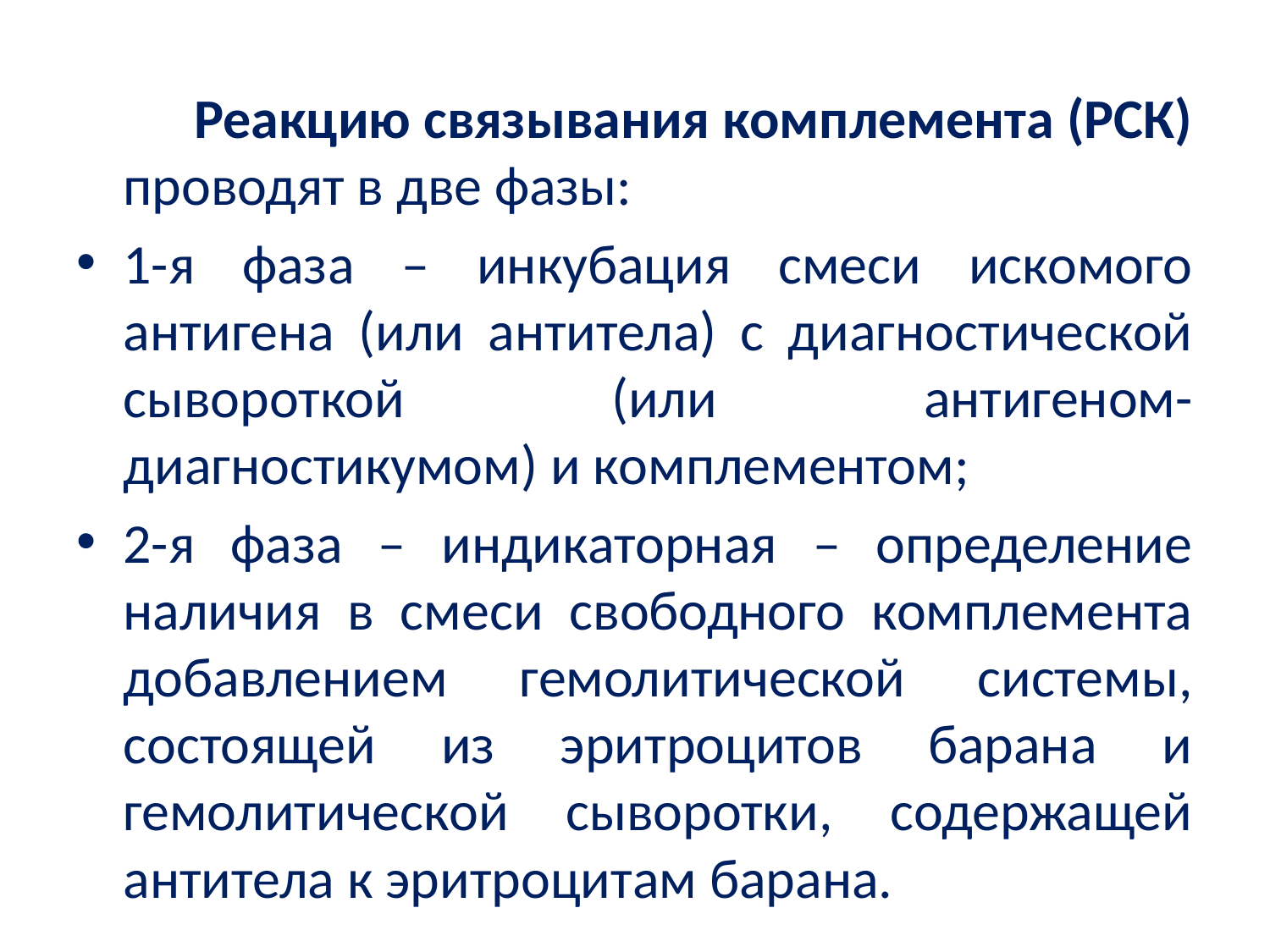

Реакцию связывания комплемента (РСК) проводят в две фазы:
1-я фаза – инкубация смеси искомого антигена (или антитела) с диагностической сывороткой (или антигеном-диагностикумом) и комплементом;
2-я фаза – индикаторная – определение наличия в смеси свободного комплемента добавлением гемолитической системы, состоящей из эритроцитов барана и гемолитической сыворотки, содержащей антитела к эритроцитам барана.